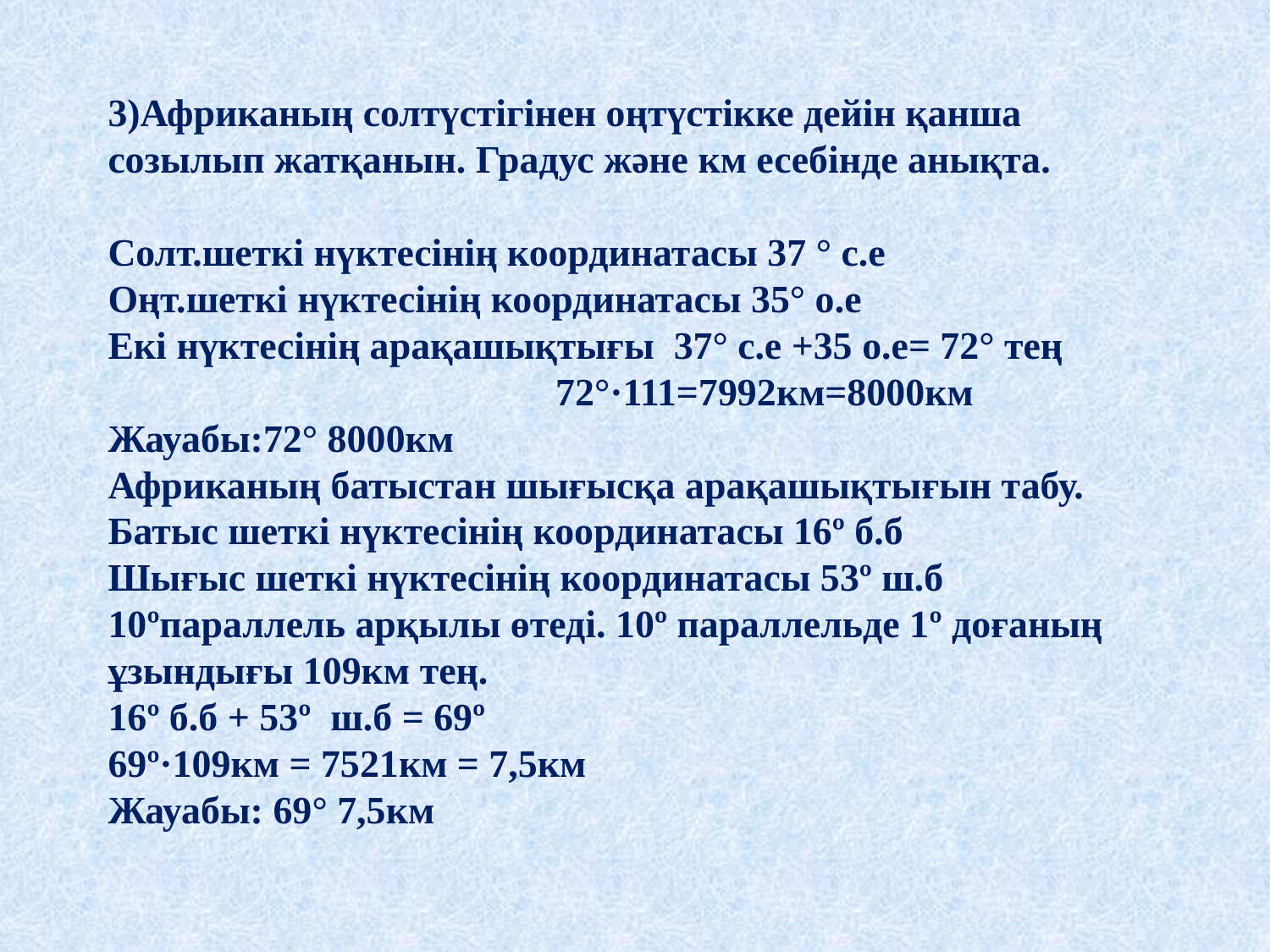

# 3)Африканың солтүстігінен оңтүстікке дейін қанша созылып жатқанын. Градус және км есебінде анықта. Солт.шеткі нүктесінің координатасы 37 ° с.е Оңт.шеткі нүктесінің координатасы 35° о.е Екі нүктесінің арақашықтығы  37° с.е +35 о.е= 72° тең                                                         72°·111=7992км=8000км Жауабы:72° 8000км Африканың батыстан шығысқа арақашықтығын табу. Батыс шеткі нүктесінің координатасы 16º б.б Шығыс шеткі нүктесінің координатасы 53º ш.б 10ºпараллель арқылы өтеді. 10º параллельде 1º доғаның ұзындығы 109км тең. 16º б.б + 53º  ш.б = 69º 69º·109км = 7521км = 7,5км Жауабы: 69° 7,5км